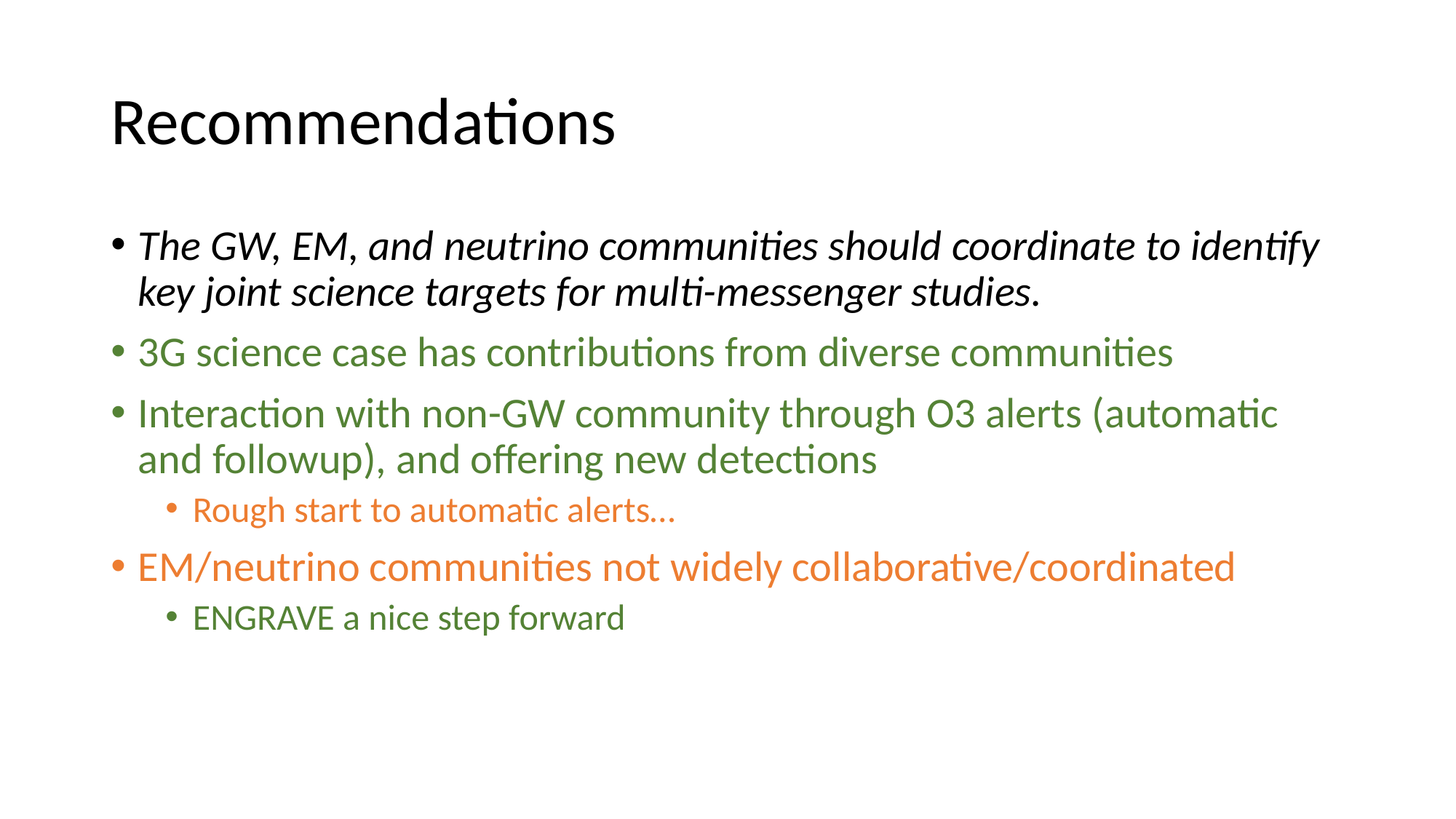

# Recommendations
The GW, EM, and neutrino communities should coordinate to identify key joint science targets for multi-messenger studies.
3G science case has contributions from diverse communities
Interaction with non-GW community through O3 alerts (automatic and followup), and offering new detections
Rough start to automatic alerts…
EM/neutrino communities not widely collaborative/coordinated
ENGRAVE a nice step forward